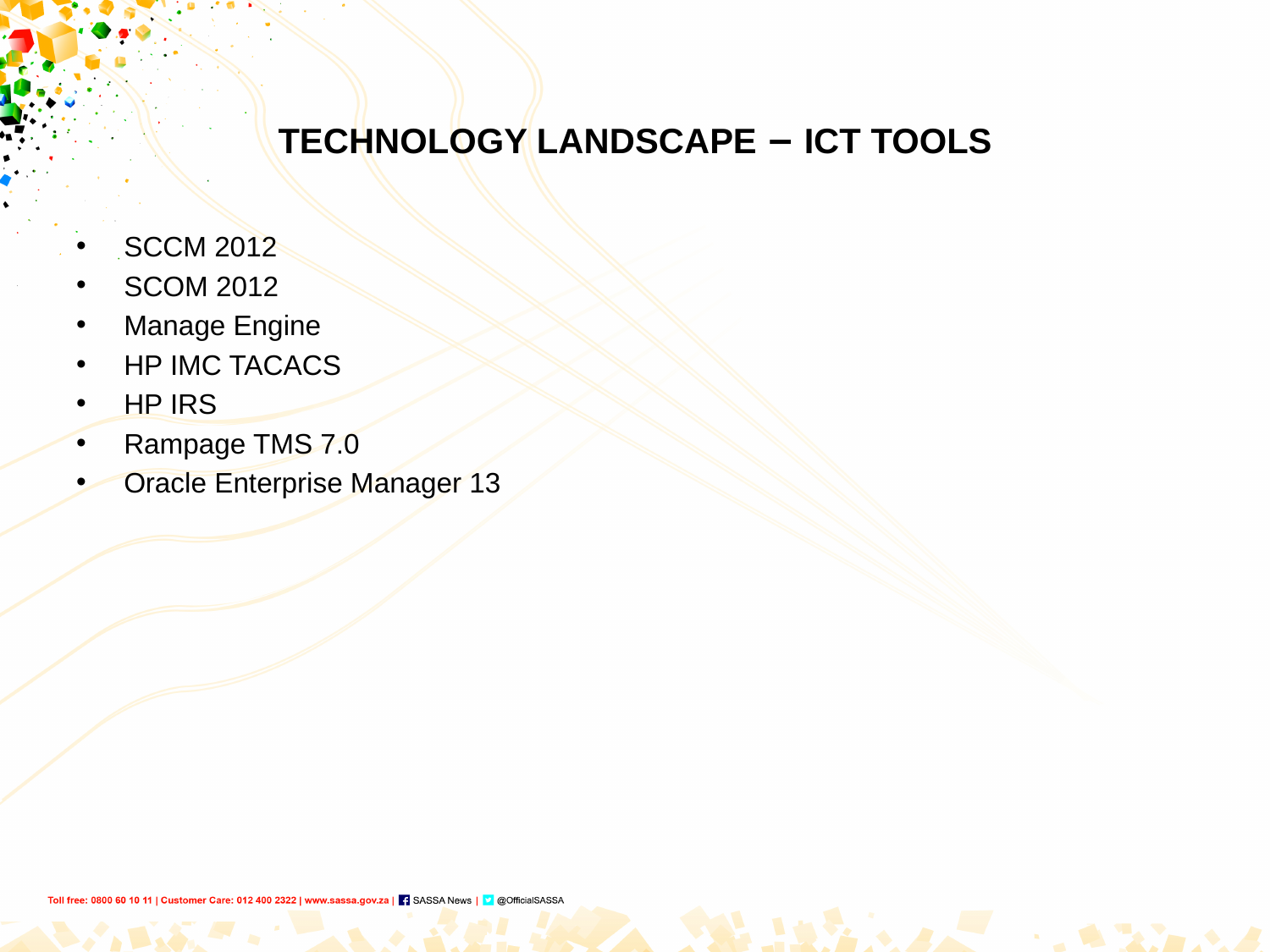

# TECHNOLOGY LANDSCAPE – ICT TOOLS
SCCM 2012
SCOM 2012
Manage Engine
HP IMC TACACS
HP IRS
Rampage TMS 7.0
Oracle Enterprise Manager 13